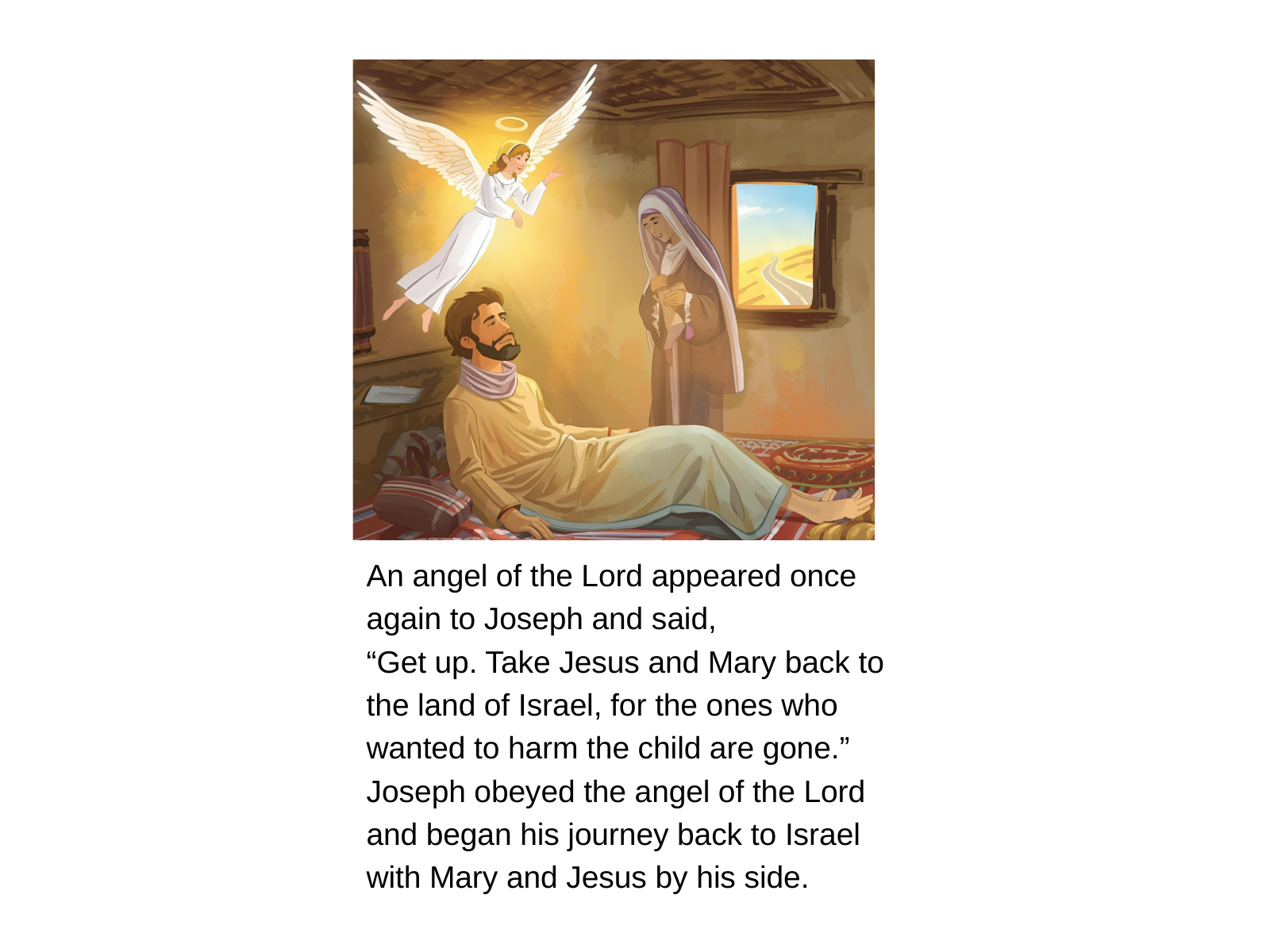

An angel of the Lord appeared once again to Joseph and said,
“Get up. Take Jesus and Mary back to the land of Israel, for the ones who wanted to harm the child are gone.”
Joseph obeyed the angel of the Lord and began his journey back to Israel with Mary and Jesus by his side.